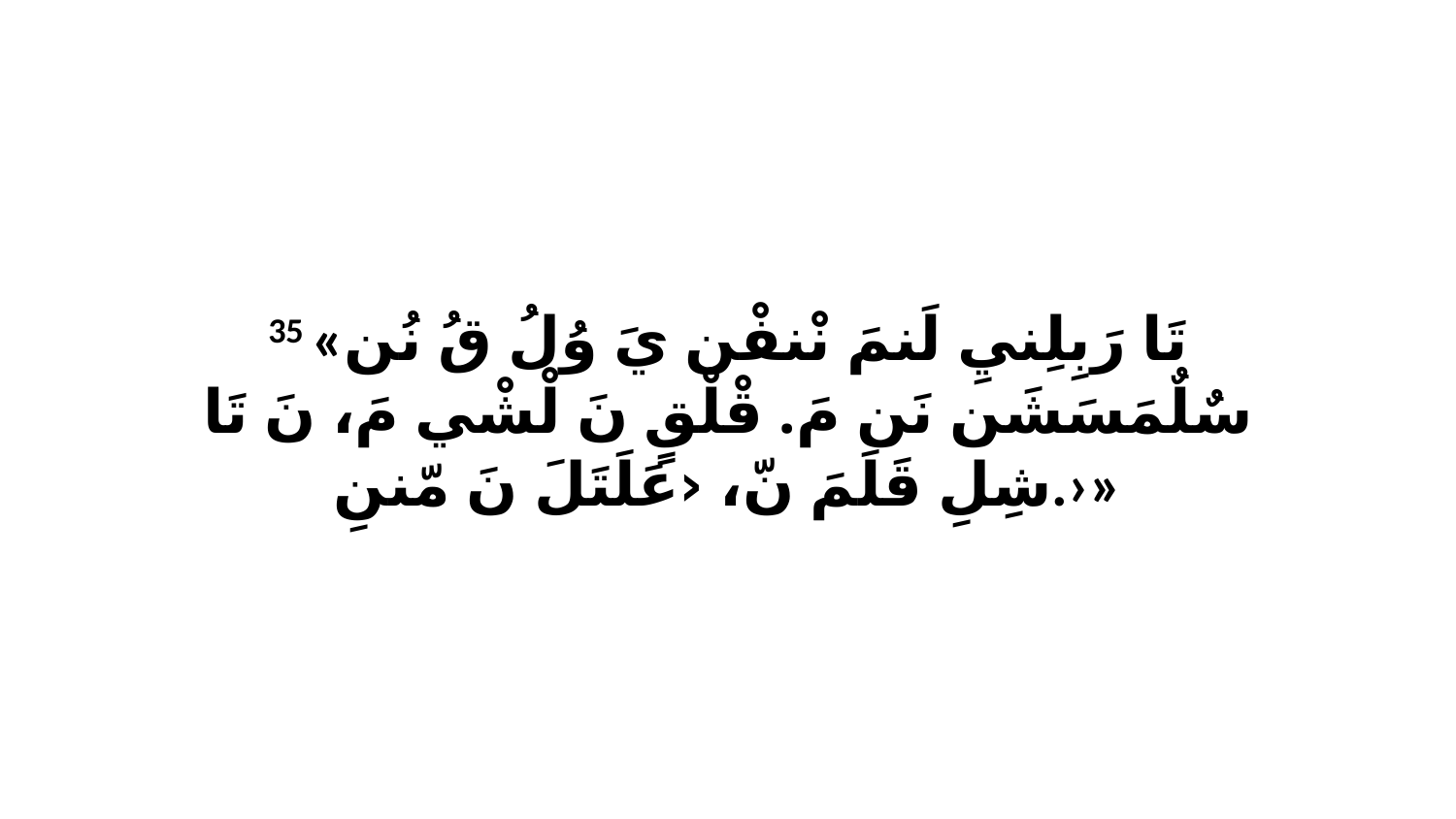

35 «تَا رَبِلِنيِ لَنمَ نْنفْن يَ وُلُ قُ نُن سٌلٌمَسَشَن نَن مَ. قْلْقٍ نَ لْشْي مَ، نَ تَا شِلِ قَلَمَ نّ، ‹عَلَتَلَ نَ مّننِ.›»